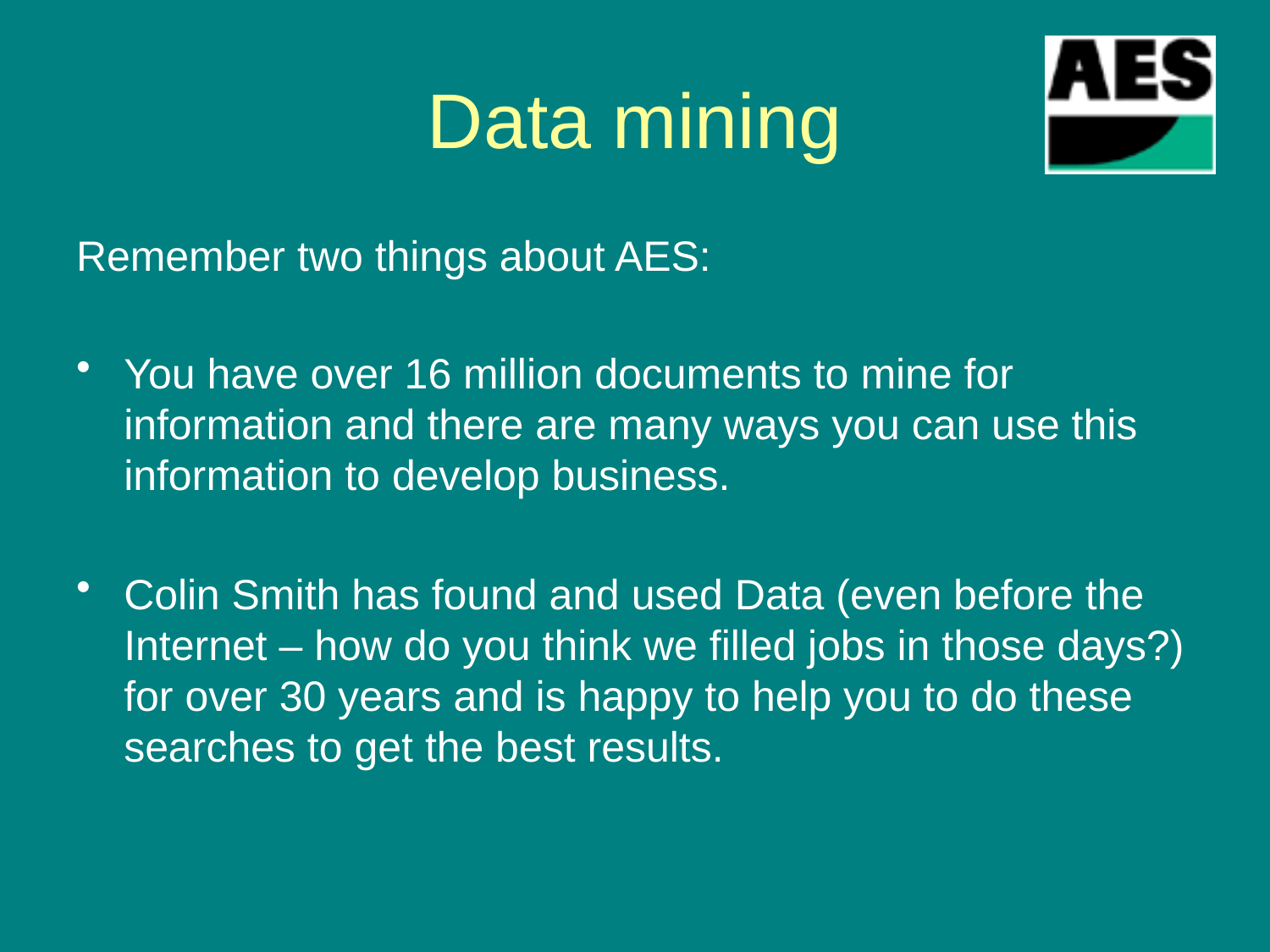

# Data mining
Remember two things about AES:

You have over 16 million documents to mine for information and there are many ways you can use this information to develop business.

Colin Smith has found and used Data (even before the Internet – how do you think we filled jobs in those days?) for over 30 years and is happy to help you to do these searches to get the best results.